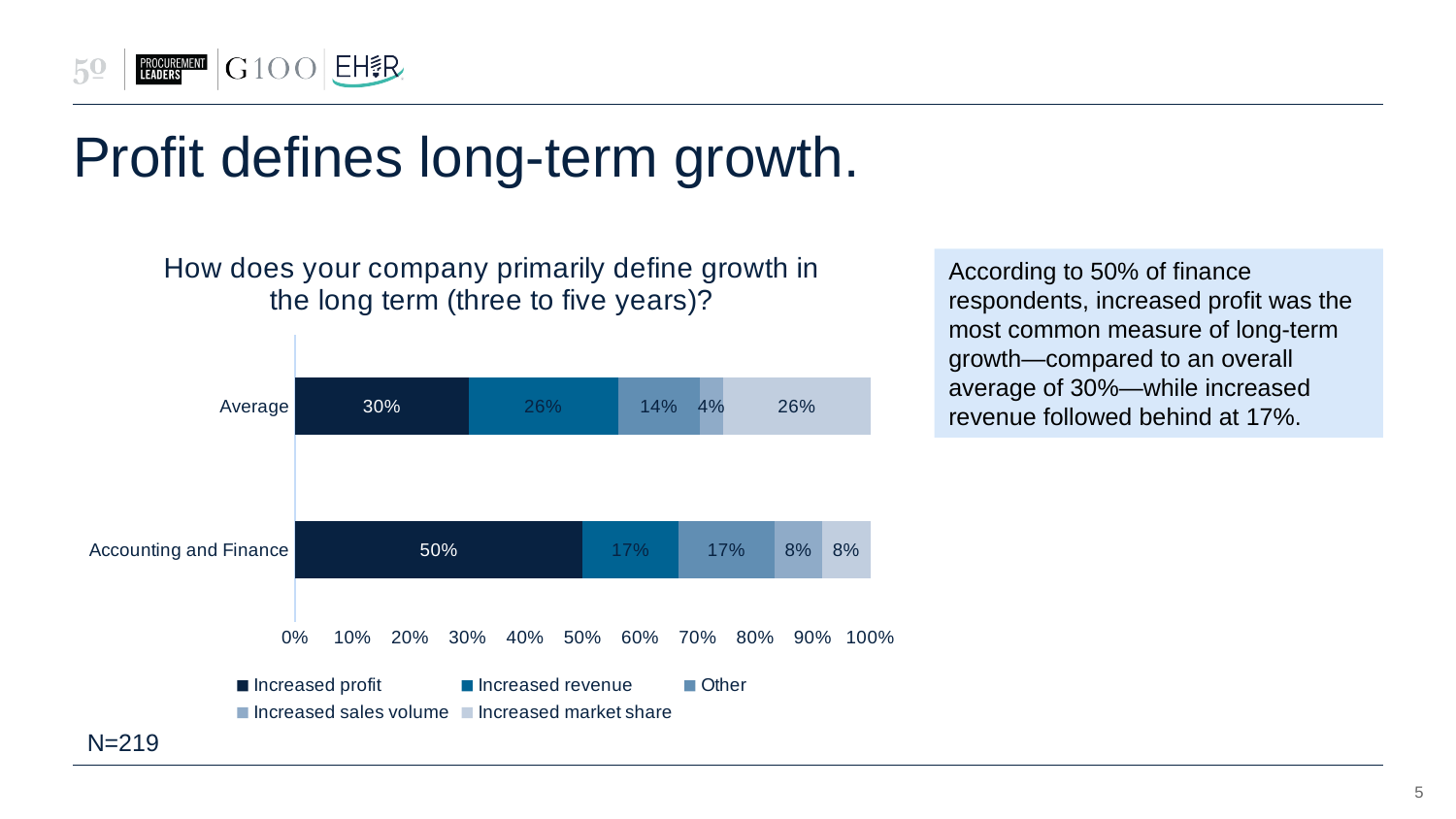

# Profit defines long-term growth.

### Chart: How does your company primarily define growth in the long term (three to five years)?

| Category | Increased profit | Increased revenue | Other | Increased sales volume | Increased market share |
|---|---|---|---|---|---|
| Accounting and Finance | 0.5 | 0.16666666666666666 | 0.16666666666666666 | 0.08333333333333333 | 0.08333333333333333 |
| Average | 0.3013698630136986 | 0.2602739726027397 | 0.1415525114155251 | 0.0410958904109589 | 0.2557077625570776 |
According to 50% of finance respondents, increased profit was the most common measure of long-term growth—compared to an overall average of 30%—while increased revenue followed behind at 17%.
N=219